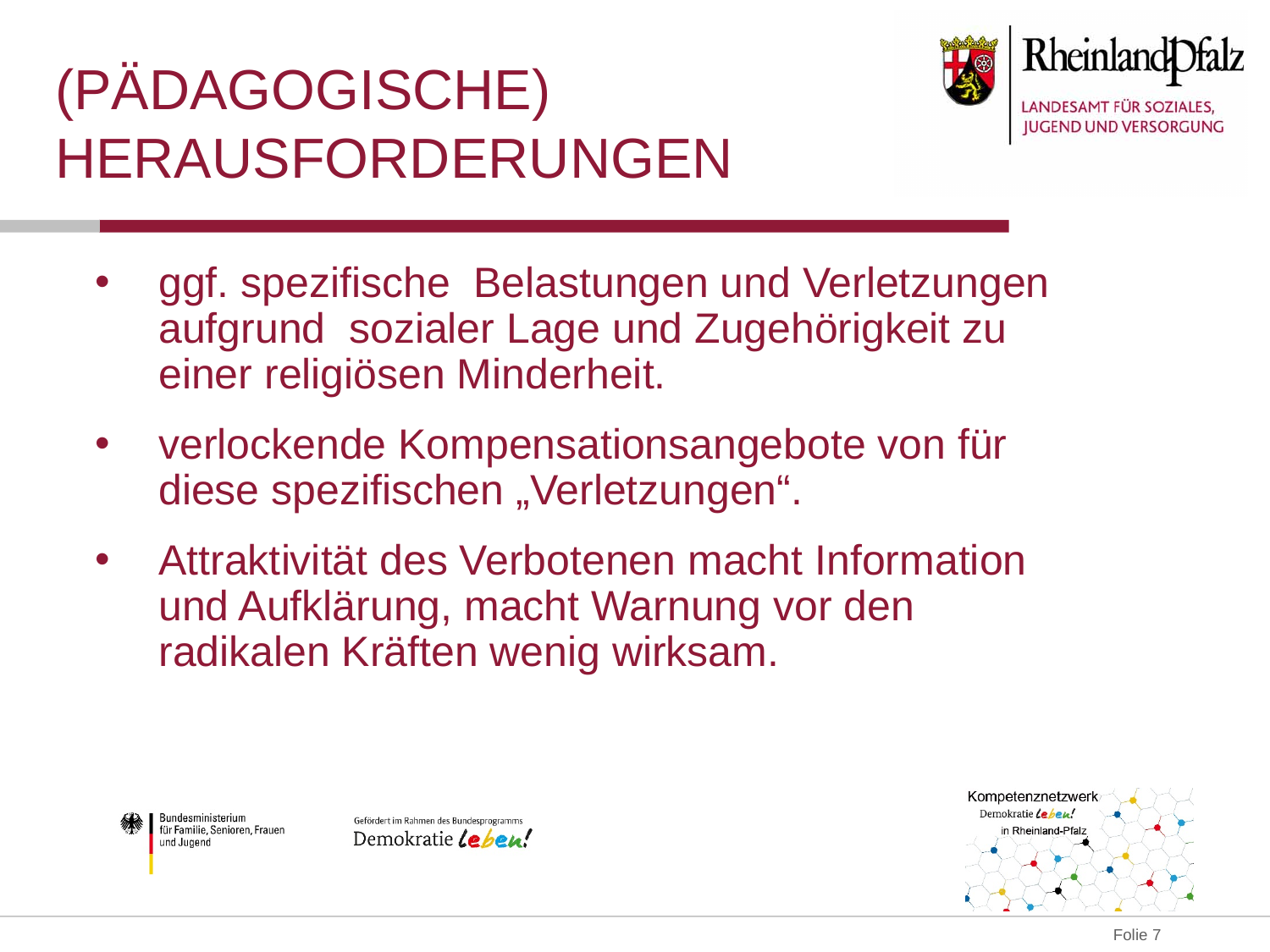

# (Pädagogische) herausforderungen
ggf. spezifische  Belastungen und Verletzungen aufgrund  sozialer Lage und Zugehörigkeit zu einer religiösen Minderheit.
verlockende Kompensationsangebote von für diese spezifischen „Verletzungen“.
Attraktivität des Verbotenen macht Information und Aufklärung, macht Warnung vor den radikalen Kräften wenig wirksam.